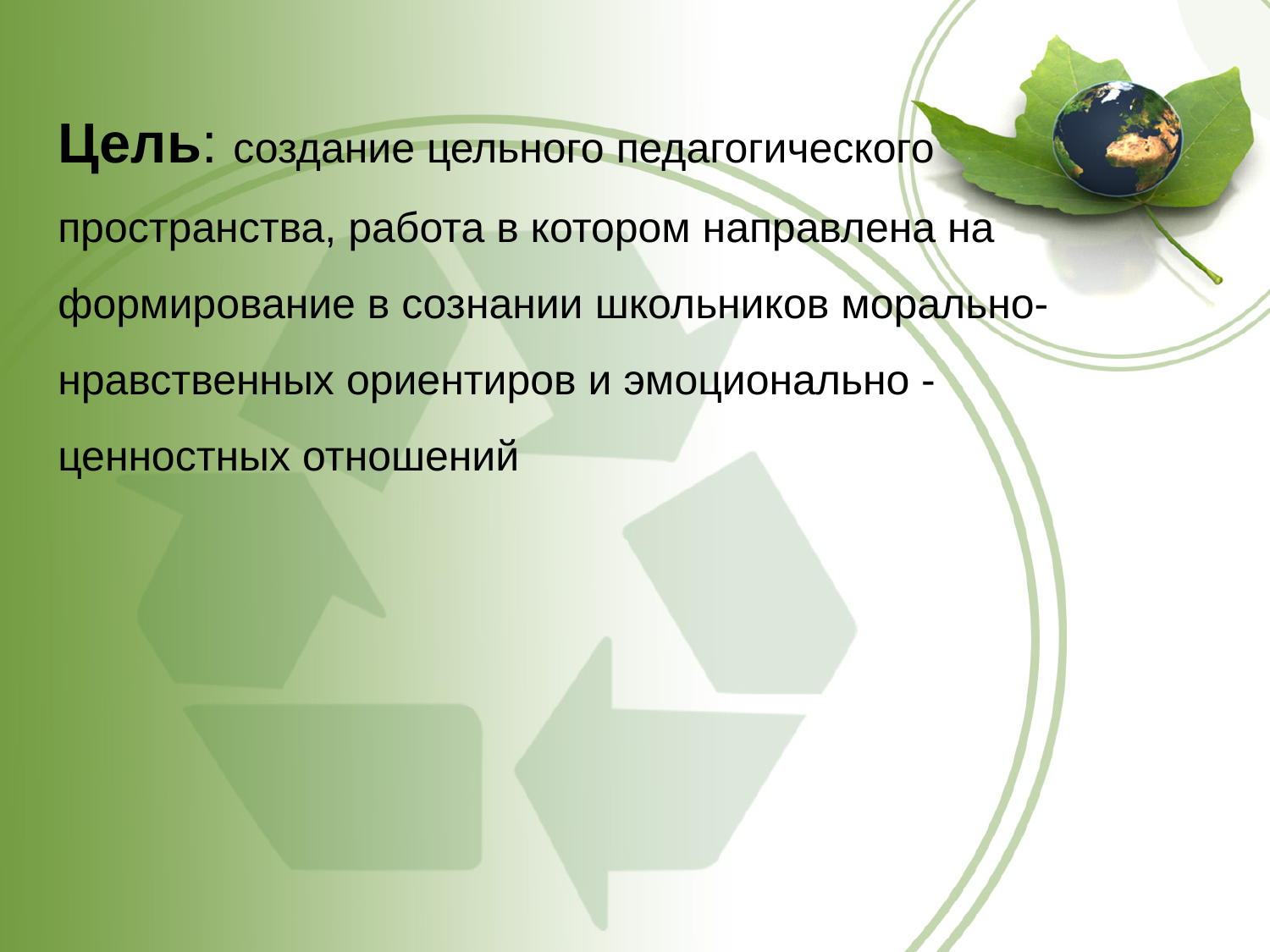

Цель: создание цельного педагогического пространства, работа в котором направлена на формирование в сознании школьников морально-нравственных ориентиров и эмоционально - ценностных отношений